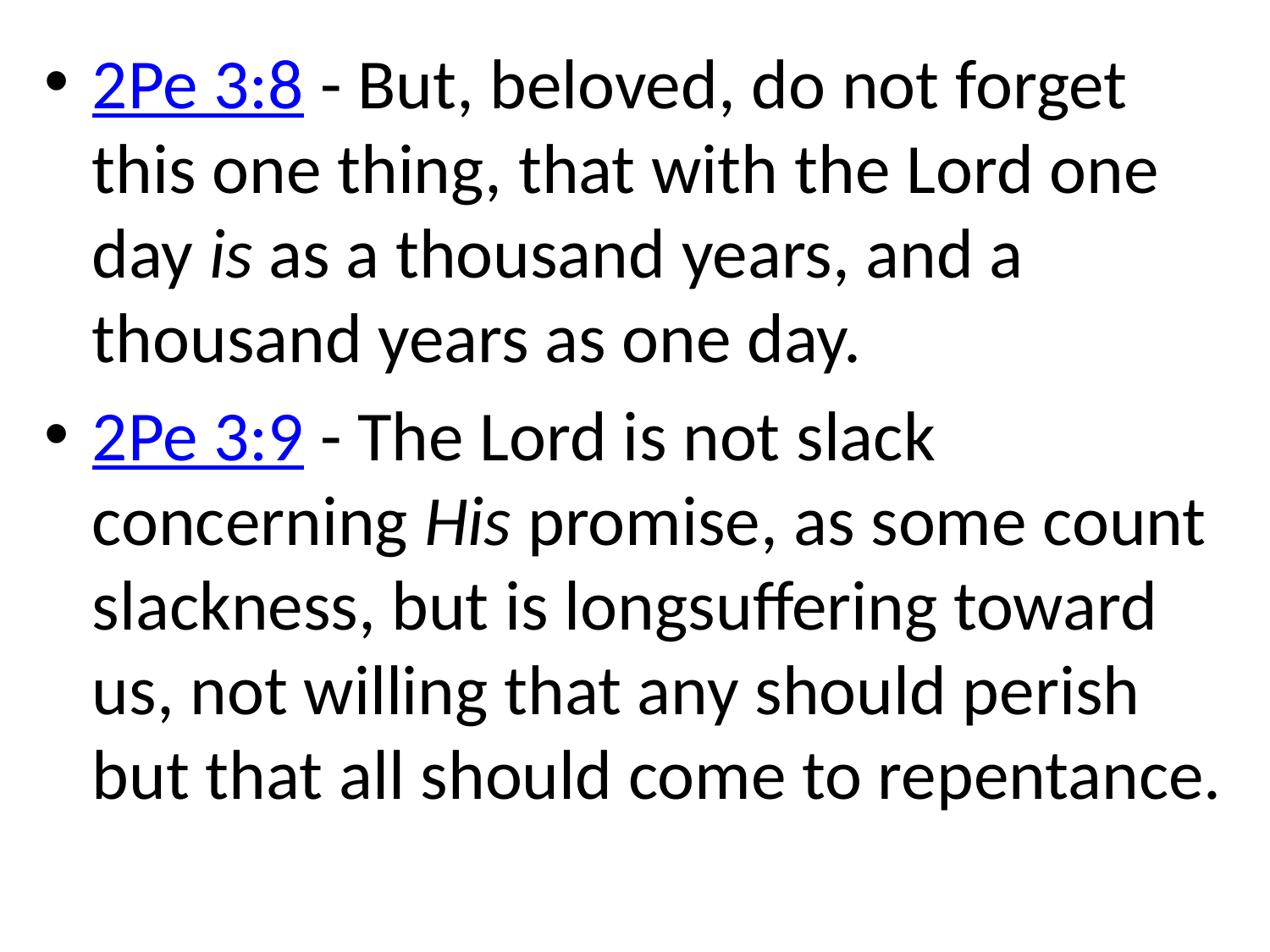

2Pe 3:8 - But, beloved, do not forget this one thing, that with the Lord one day is as a thousand years, and a thousand years as one day.
2Pe 3:9 - The Lord is not slack concerning His promise, as some count slackness, but is longsuffering toward us, not willing that any should perish but that all should come to repentance.